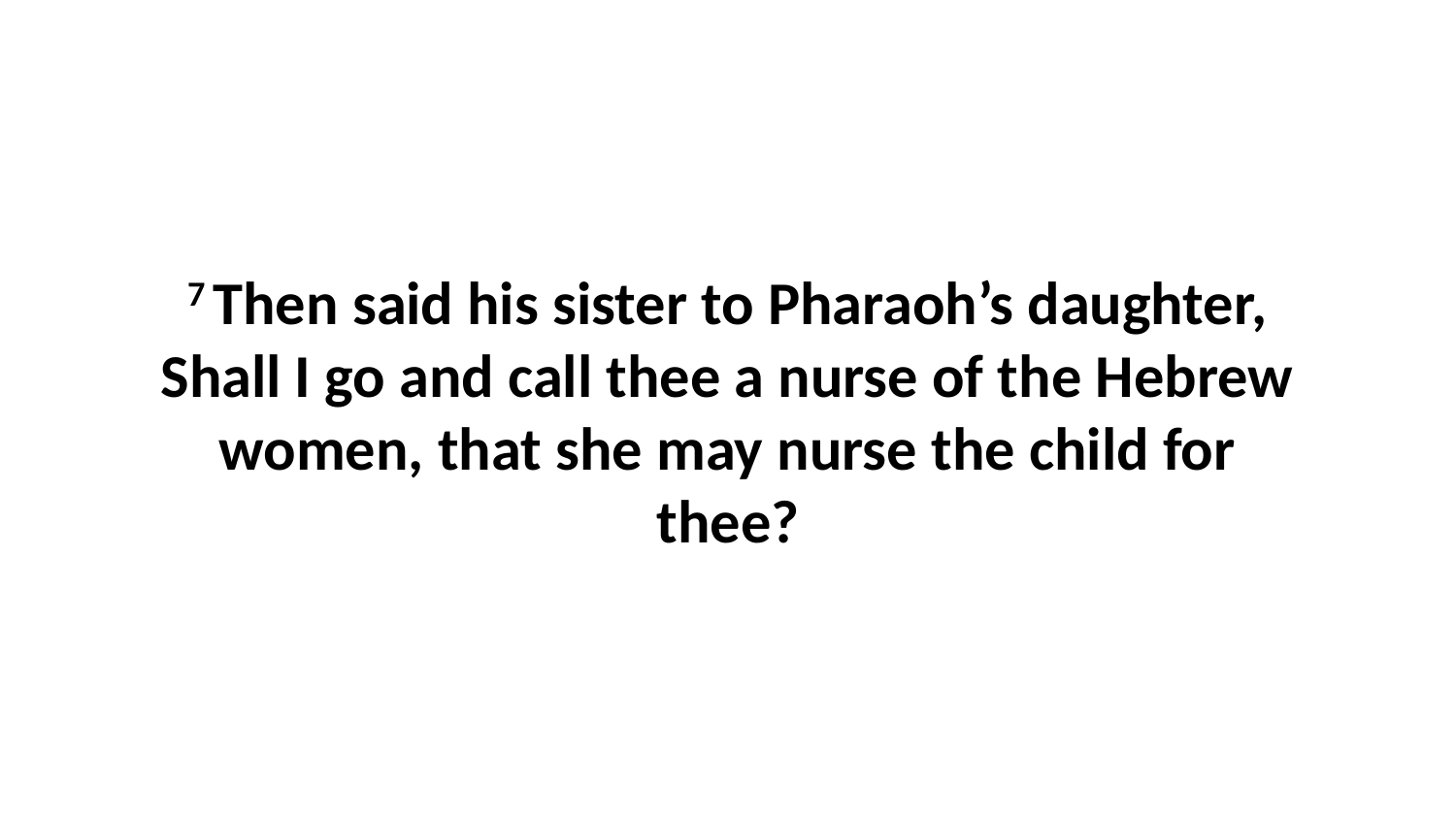

7 Then said his sister to Pharaoh’s daughter, Shall I go and call thee a nurse of the Hebrew women, that she may nurse the child for thee?